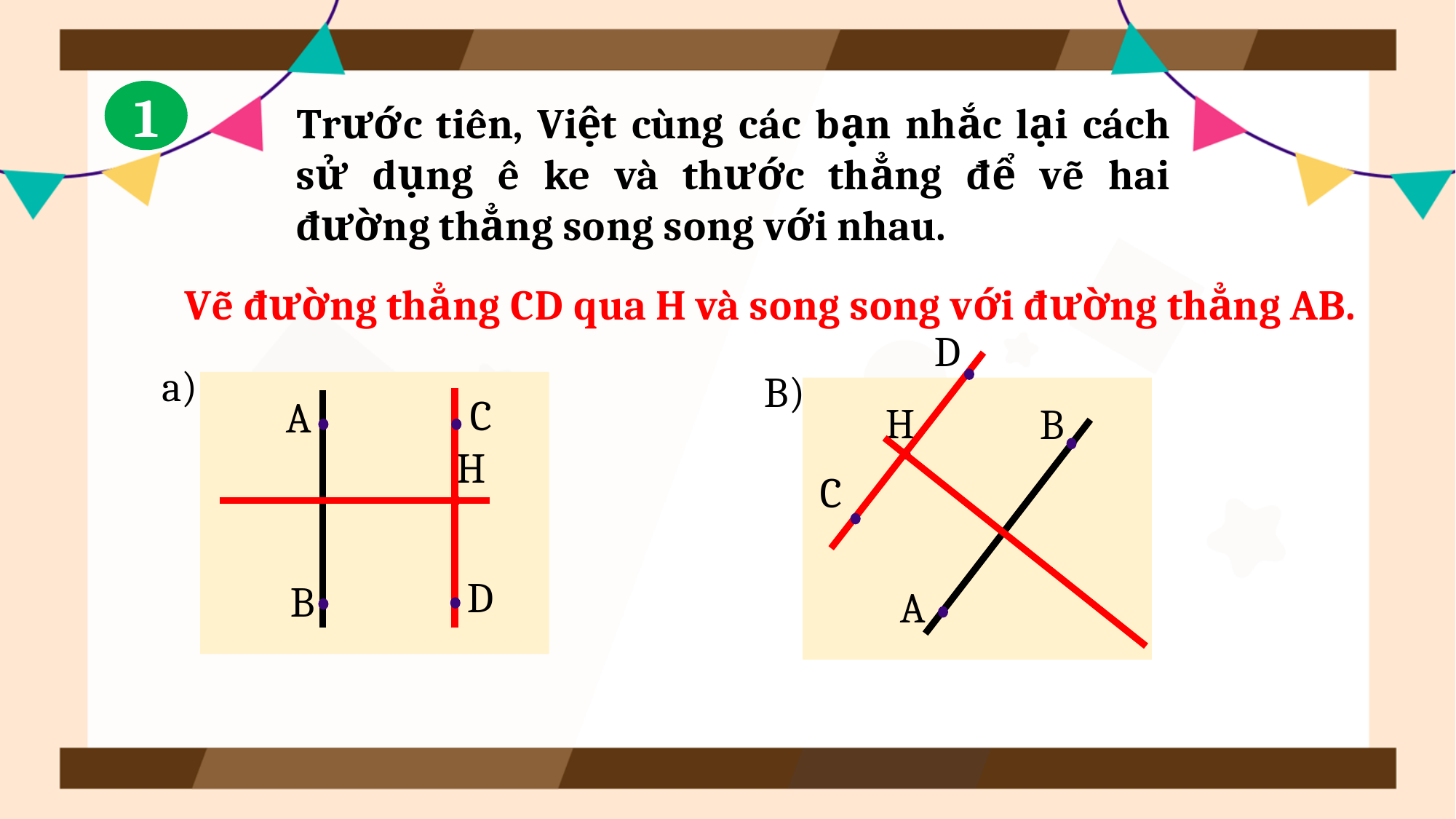

1
Trước tiên, Việt cùng các bạn nhắc lại cách sử dụng ê ke và thước thẳng để vẽ hai đường thẳng song song với nhau.
Vẽ đường thẳng CD qua H và song song với đường thẳng AB.
D
a)
B)

C
A
H
B

H

C

D
B
A